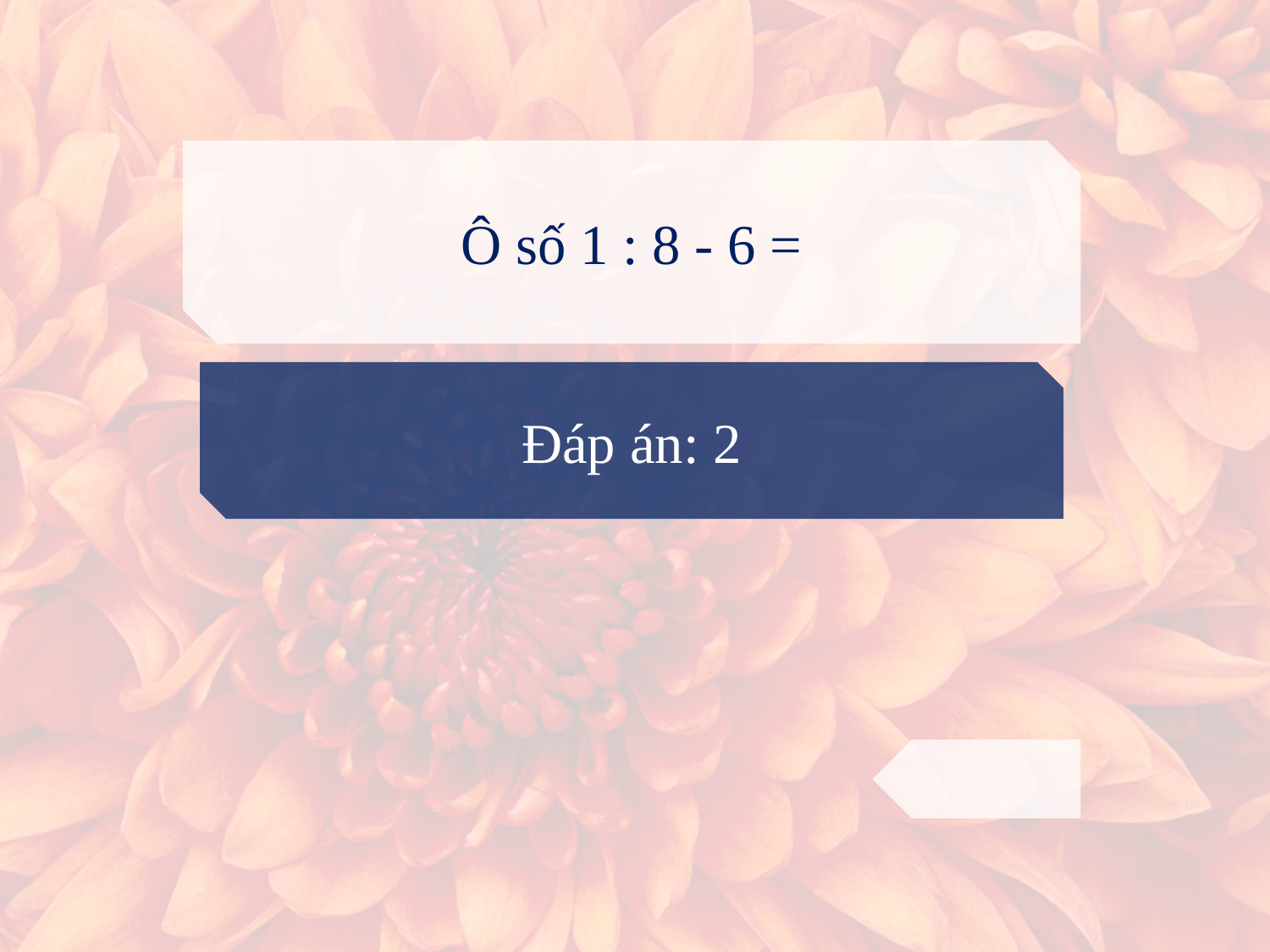

Ô số 1 : 8 - 6 =
Đáp án: 2